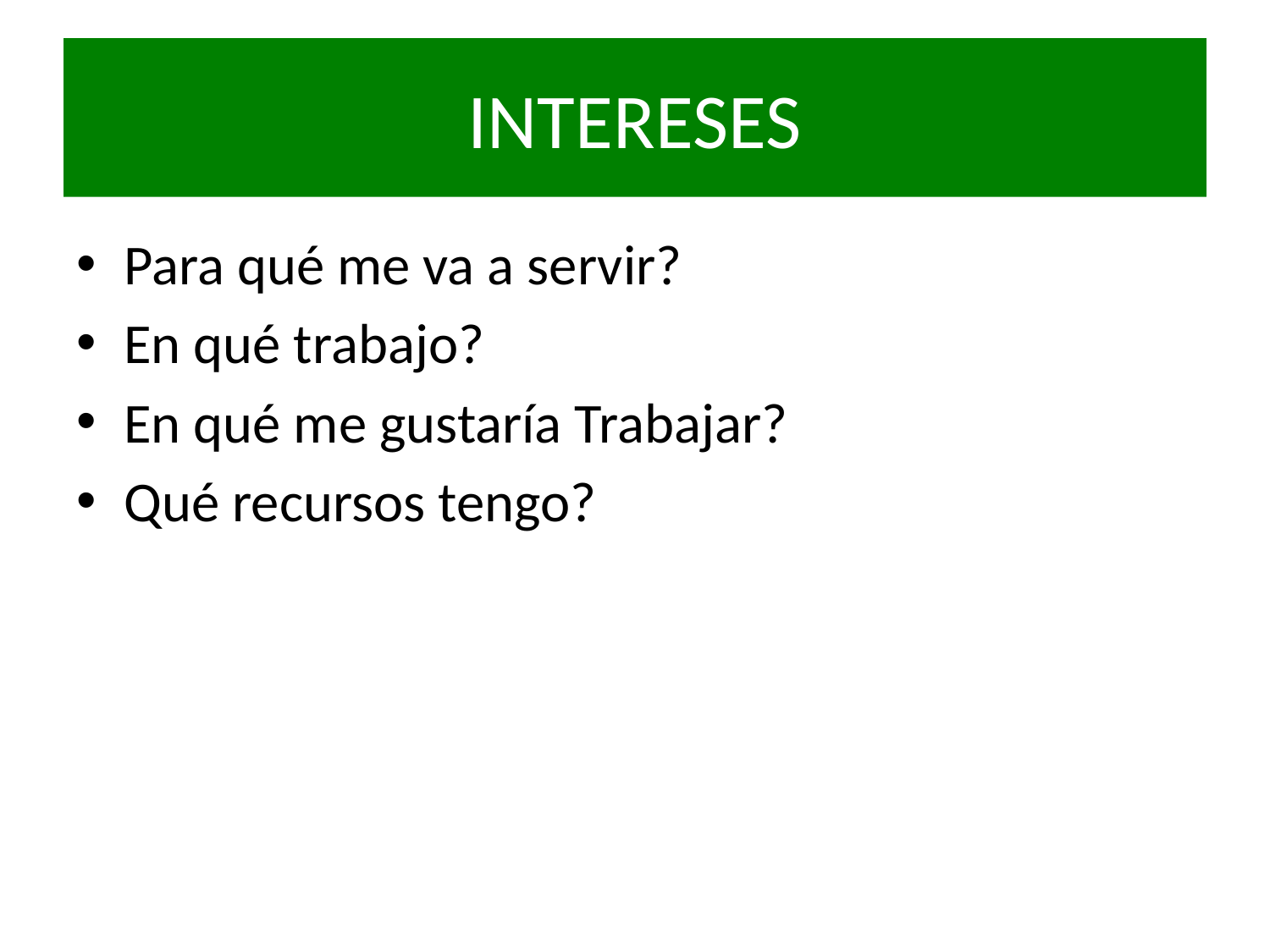

# INTERESES
Para qué me va a servir?
En qué trabajo?
En qué me gustaría Trabajar?
Qué recursos tengo?